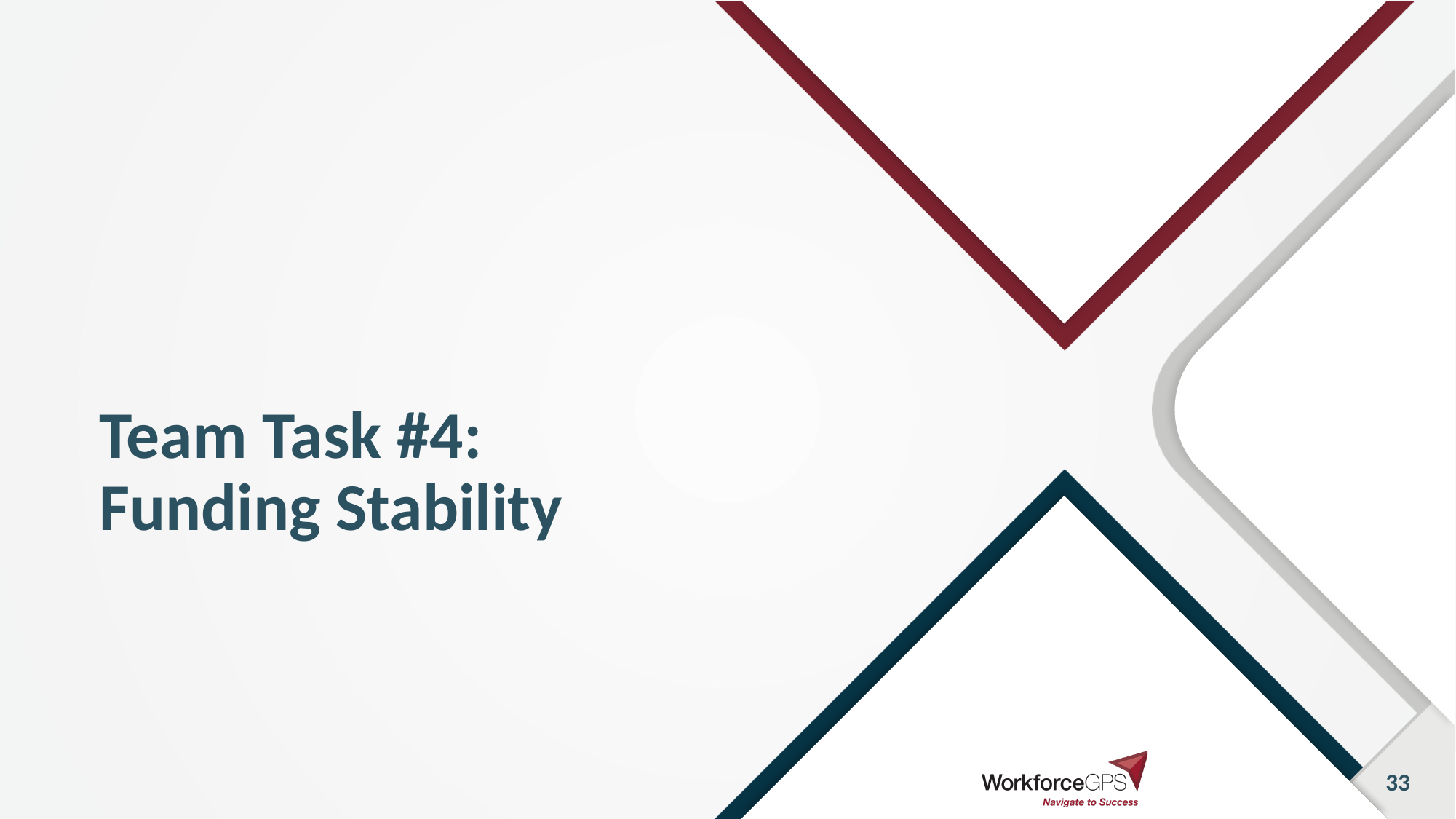

# Team Task #4: Funding Stability
33